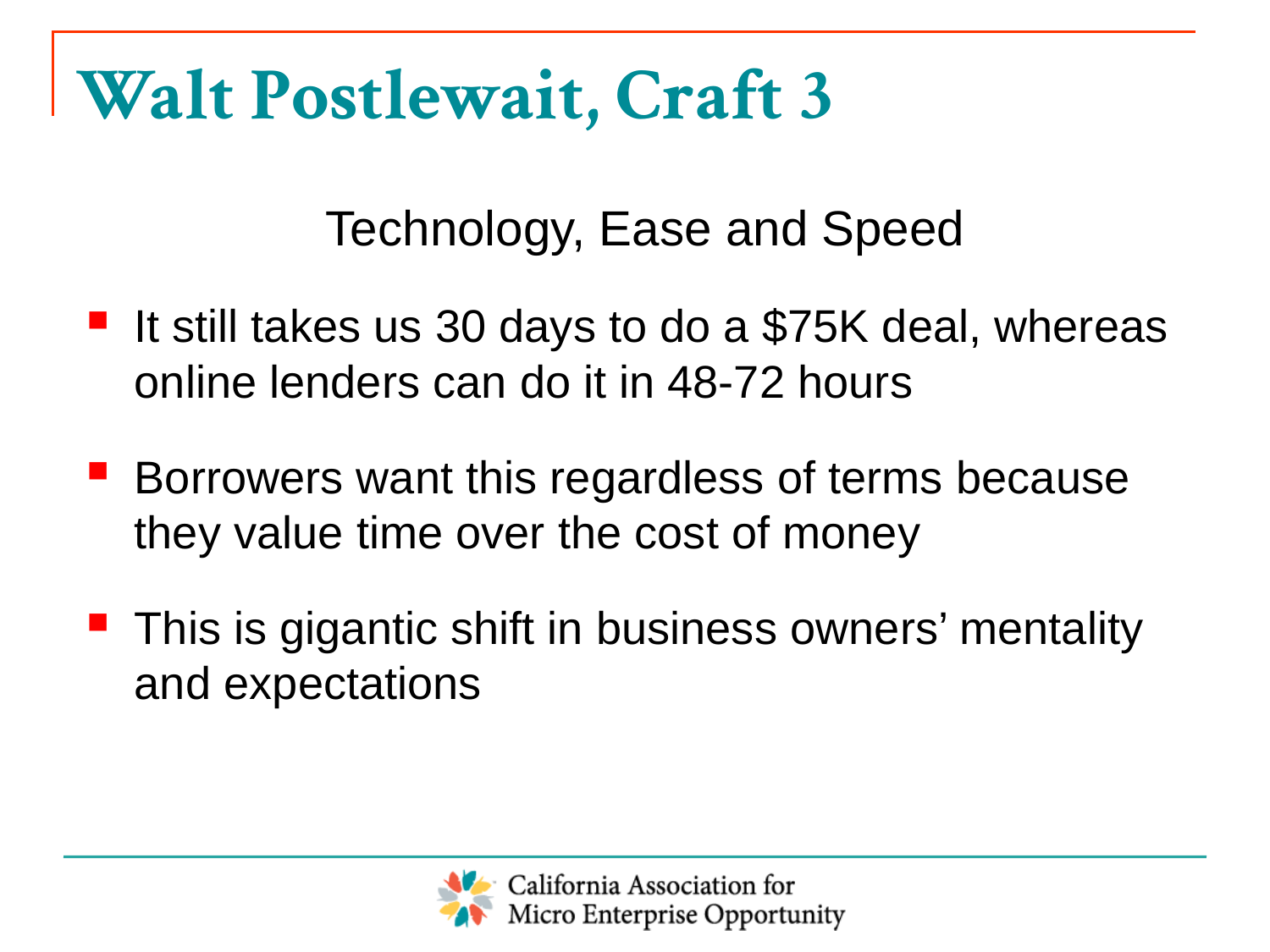

# Walt Postlewait, Craft 3
Technology, Ease and Speed
It still takes us 30 days to do a $75K deal, whereas online lenders can do it in 48-72 hours
Borrowers want this regardless of terms because they value time over the cost of money
This is gigantic shift in business owners’ mentality and expectations